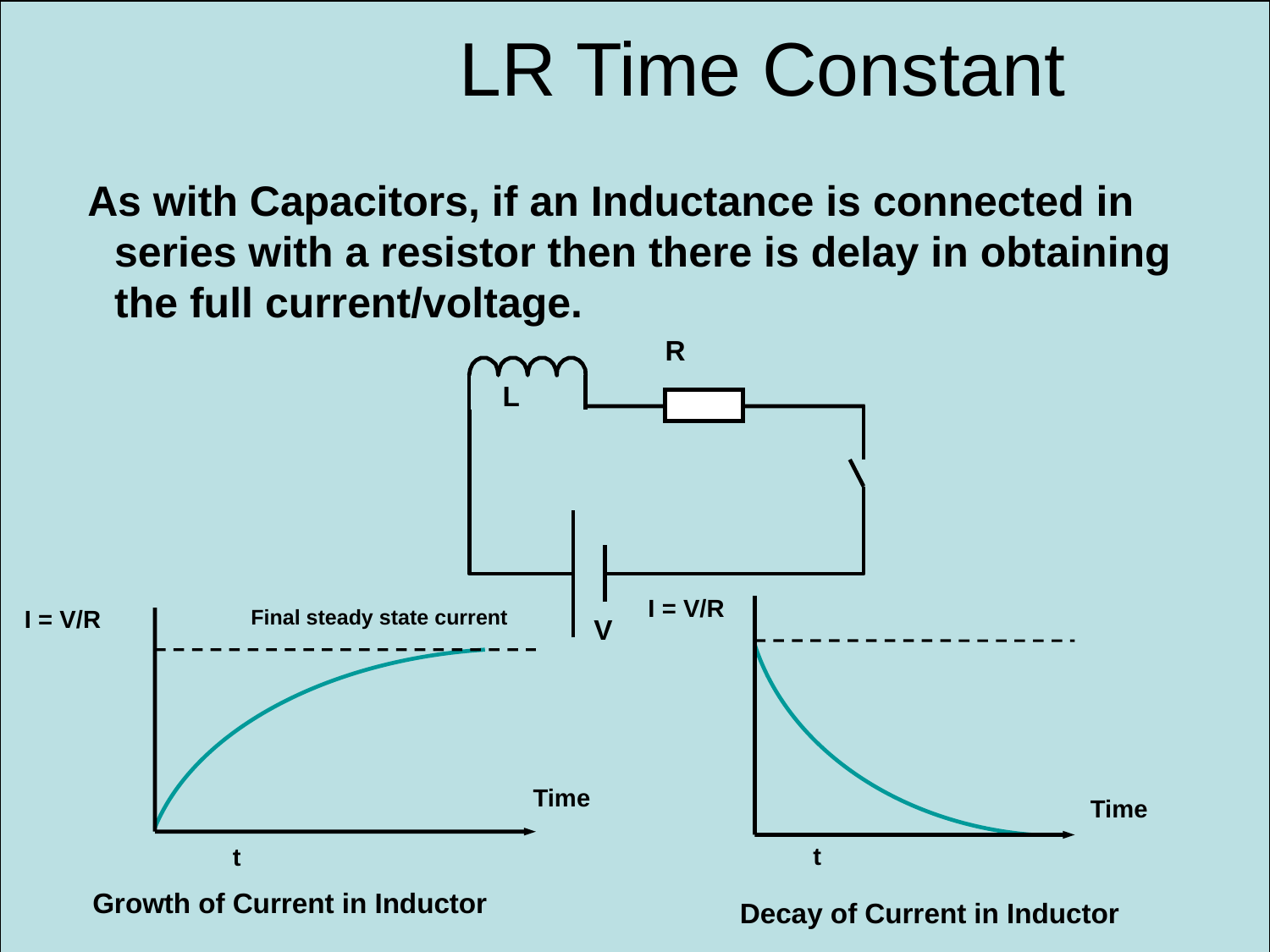

# LR Time Constant

As with Capacitors, if an Inductance is connected in series with a resistor then there is delay in obtaining the full current/voltage.
R

L

V

I = V/R

Time

t
Decay of Current in Inductor
Final steady state current
 I = V/R

Time

t
Growth of Current in Inductor
2